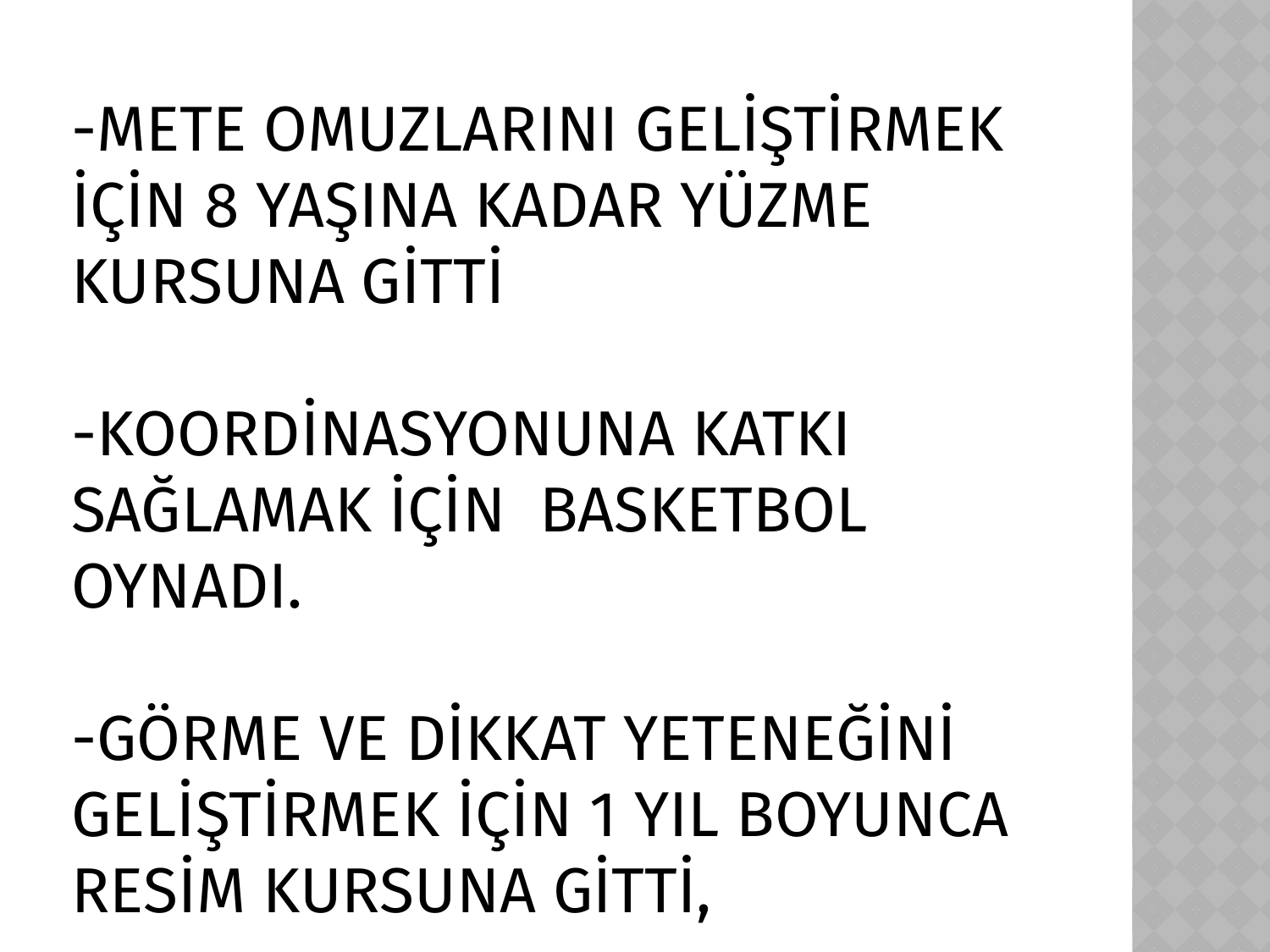

# -Mete Omuzlarını geliştirmek için 8 yaşına kadar yüzme kursuna gitti -koordinasyonuna katkı sağlamak için  basketbol oynadı. -görme ve dikkat yeteneğini geliştirmek için 1 yıl boyunca resim kursuna gitti,